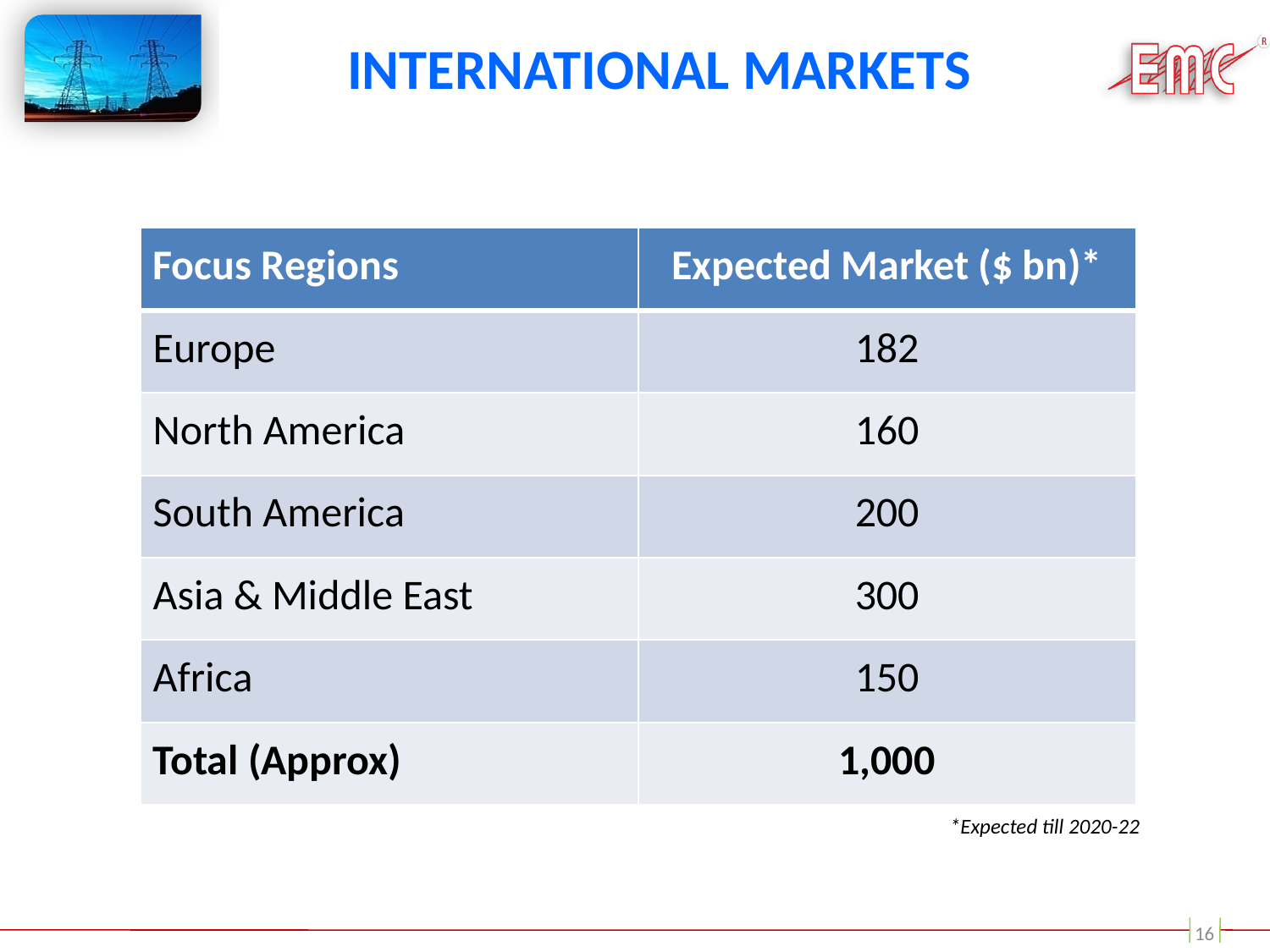

# International Markets
| Focus Regions | Expected Market ($ bn)\* |
| --- | --- |
| Europe | 182 |
| North America | 160 |
| South America | 200 |
| Asia & Middle East | 300 |
| Africa | 150 |
| Total (Approx) | 1,000 |
*Expected till 2020-22
16